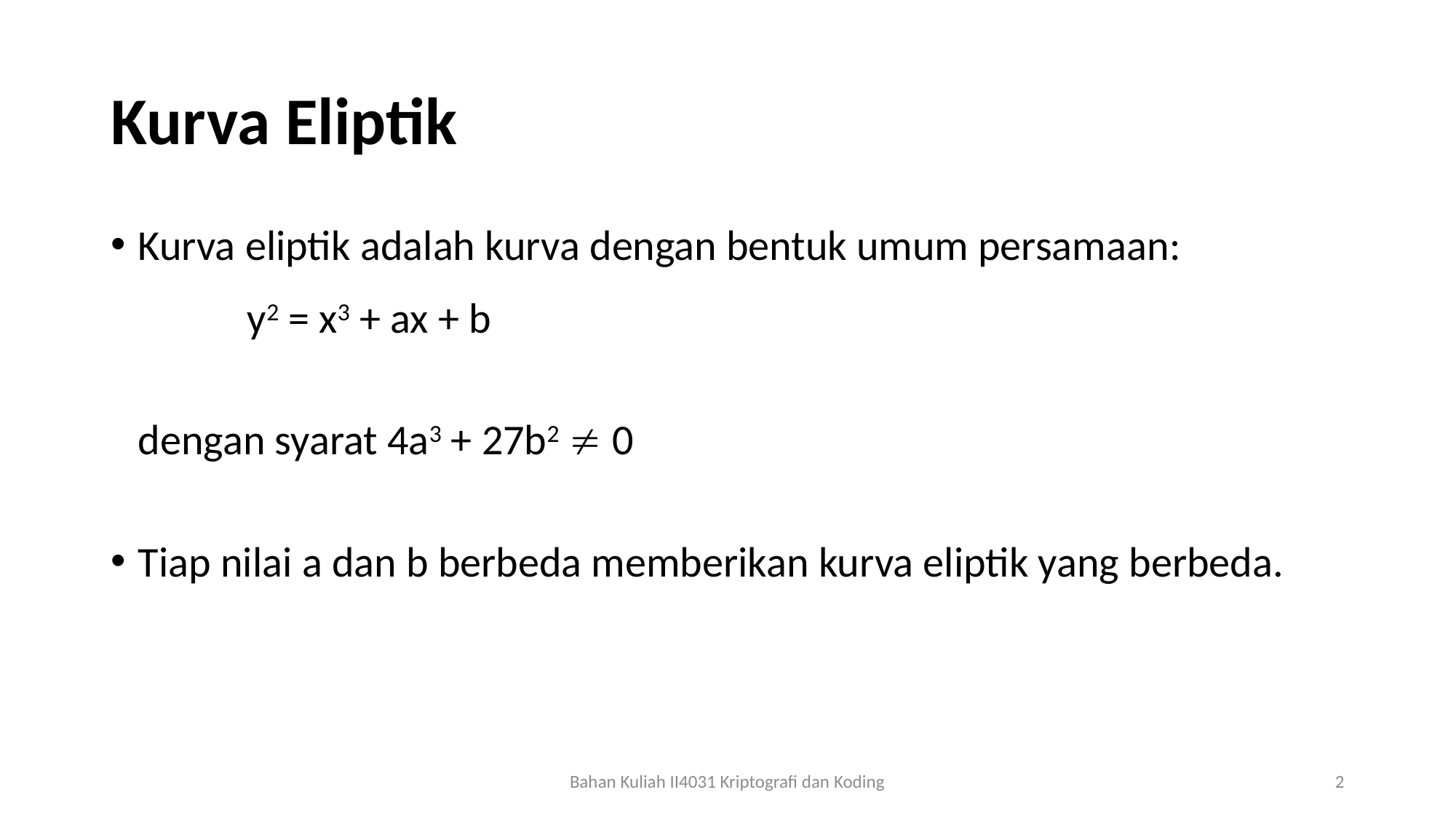

# Kurva Eliptik
Kurva eliptik adalah kurva dengan bentuk umum persamaan:
		y2 = x3 + ax + b

	dengan syarat 4a3 + 27b2 ≠ 0

Tiap nilai a dan b berbeda memberikan kurva eliptik yang berbeda.

Bahan Kuliah II4031 Kriptografi dan Koding
2